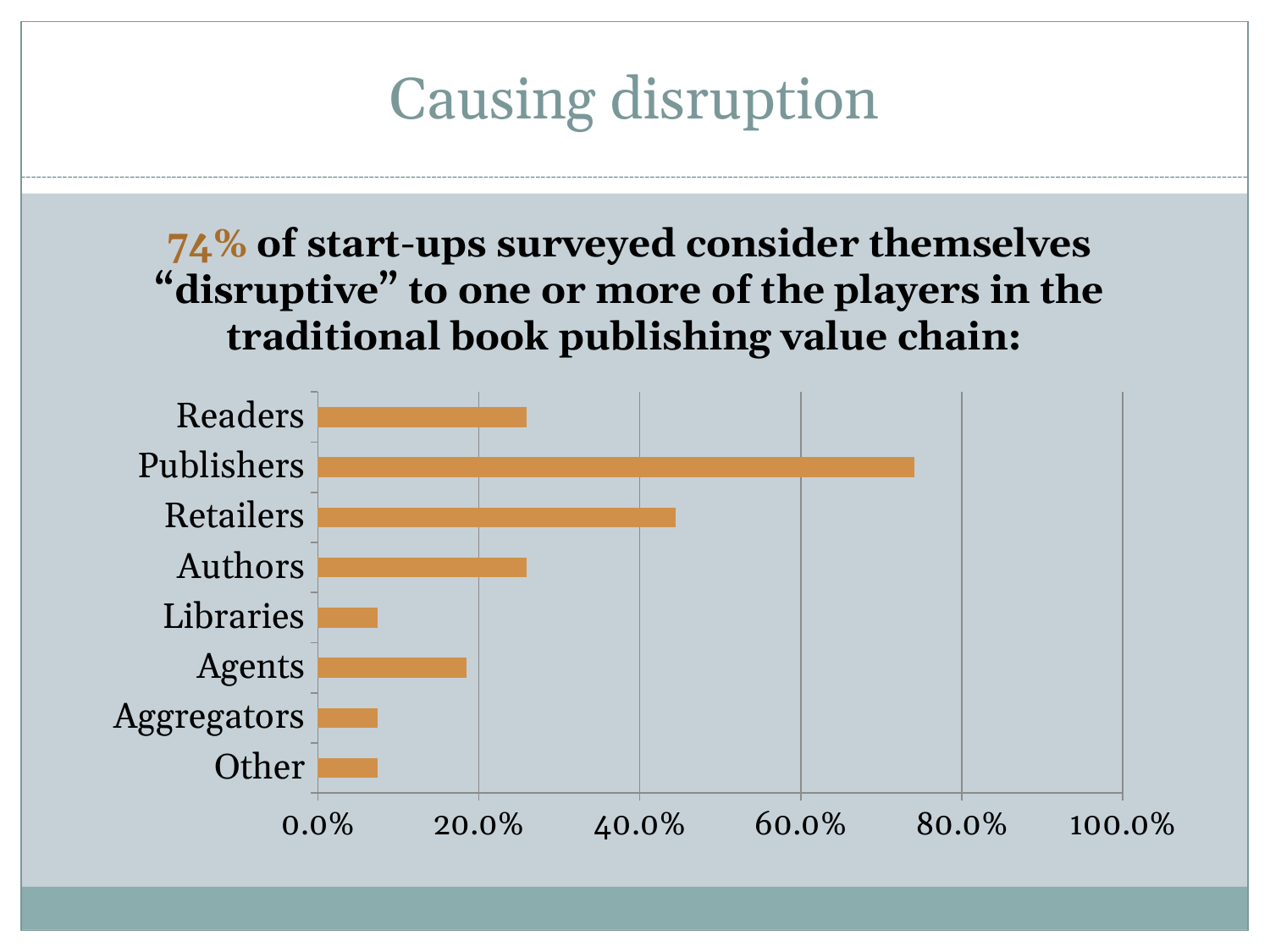

# Causing disruption
74% of start-ups surveyed consider themselves “disruptive” to one or more of the players in the traditional book publishing value chain:

### Chart

| Category |  |
|---|---|
| Readers | 0.259 |
| Publishers | 0.7410000000000004 |
| Retailers | 0.444 |
| Authors | 0.259 |
| Libraries | 0.07400000000000002 |
| Agents | 0.1850000000000001 |
| Aggregators | 0.07400000000000002 |
| Other | 0.07400000000000002 |